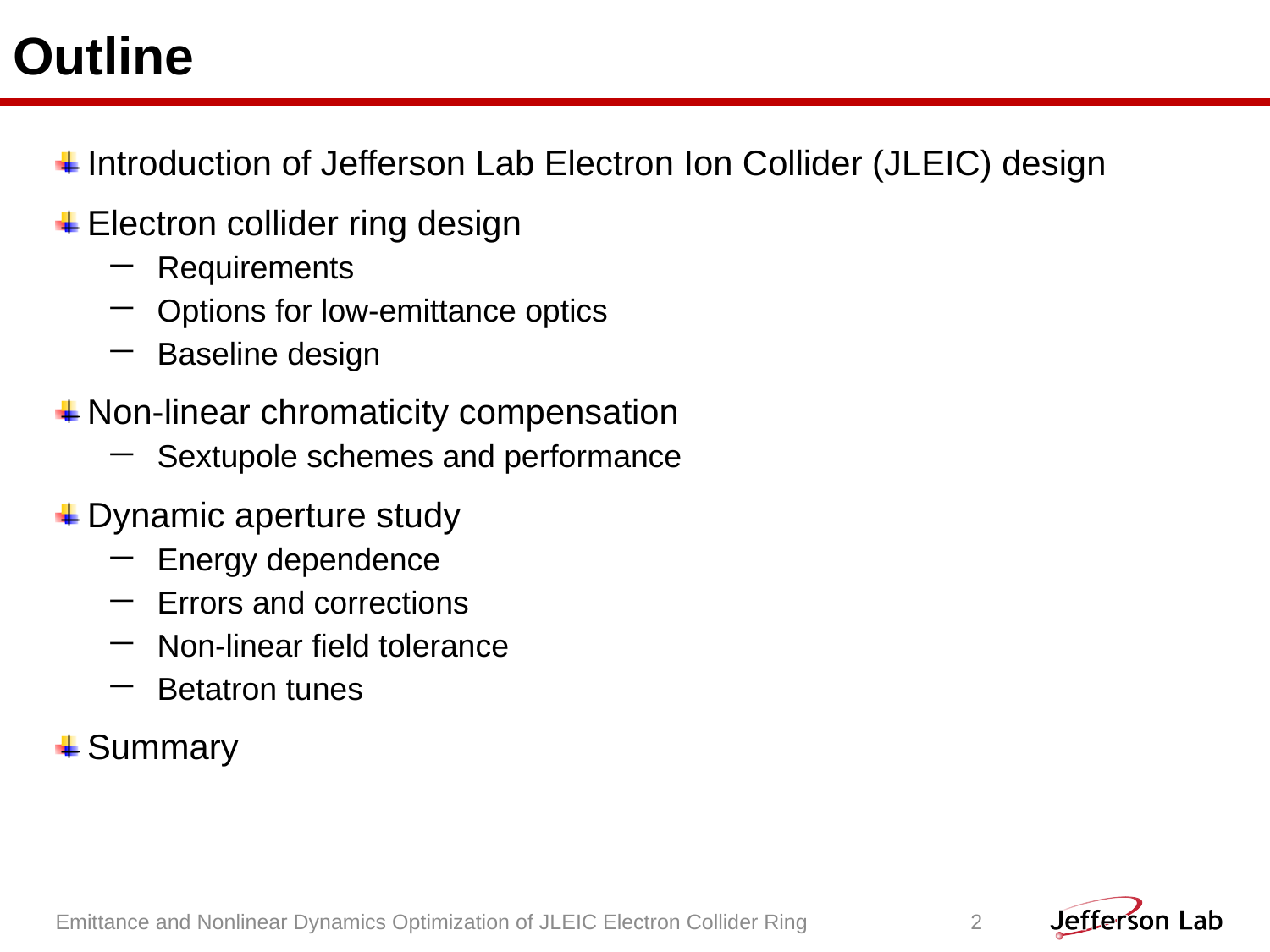

# Outline
Introduction of Jefferson Lab Electron Ion Collider (JLEIC) design
Electron collider ring design
Requirements
Options for low-emittance optics
Baseline design
Non-linear chromaticity compensation
Sextupole schemes and performance
Dynamic aperture study
Energy dependence
Errors and corrections
Non-linear field tolerance
Betatron tunes
Summary
Emittance and Nonlinear Dynamics Optimization of JLEIC Electron Collider Ring
2